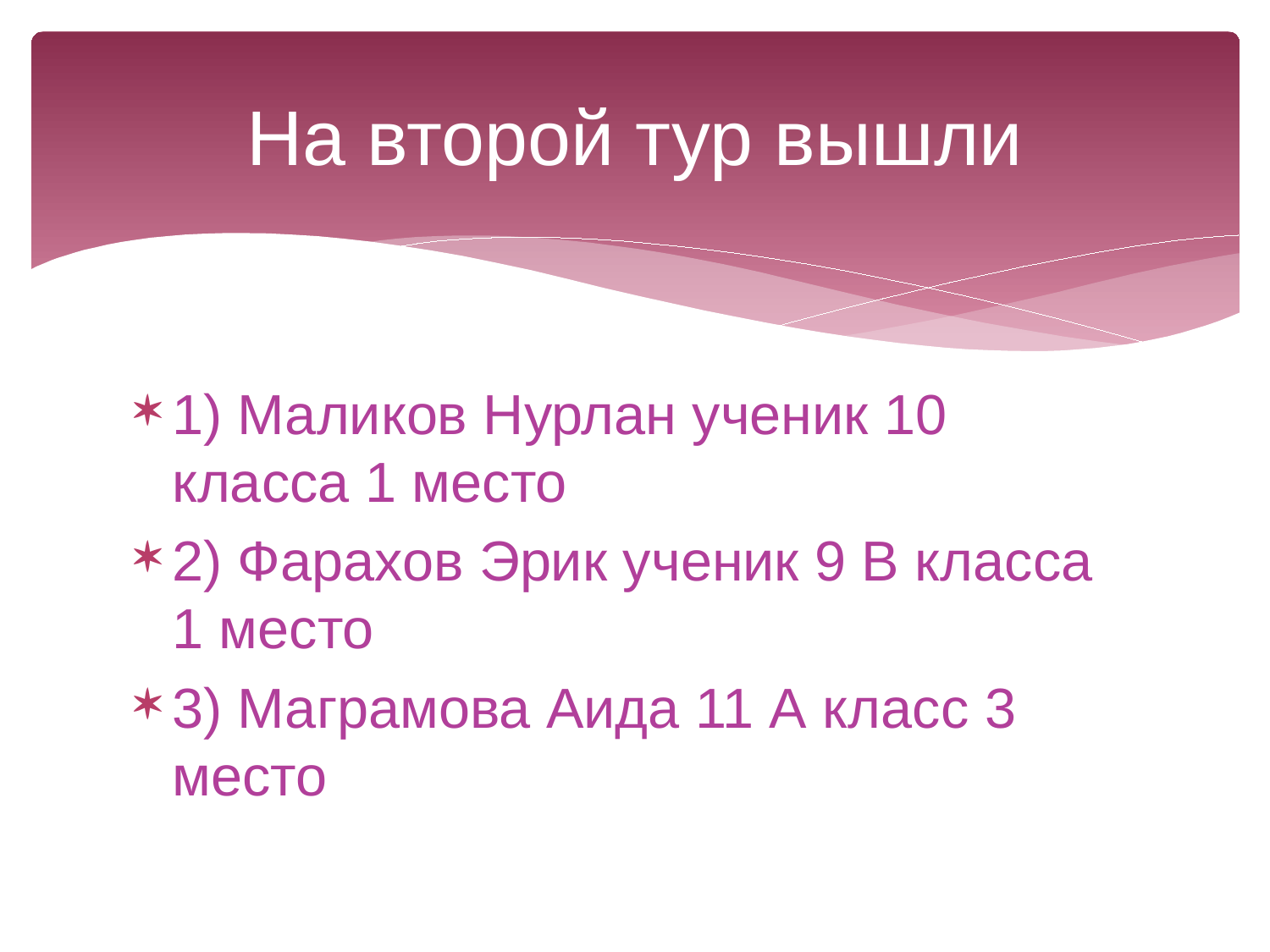

# На второй тур вышли
1) Маликов Нурлан ученик 10 класса 1 место
2) Фарахов Эрик ученик 9 В класса 1 место
3) Маграмова Аида 11 А класс 3 место